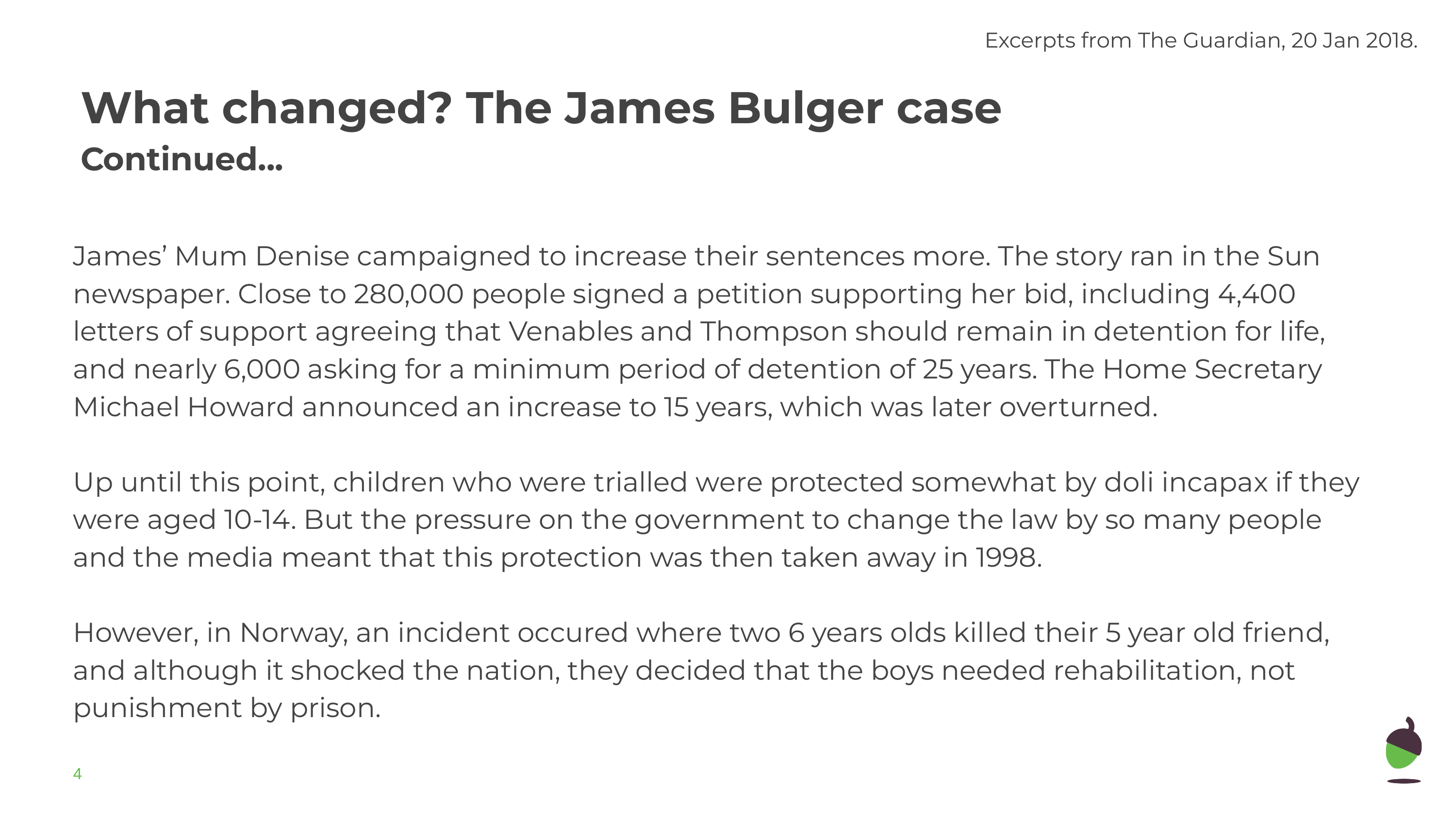

Excerpts from The Guardian, 20 Jan 2018.

# What changed? The James Bulger case Continued...

James’ Mum Denise campaigned to increase their sentences more. The story ran in the Sun newspaper. Close to 280,000 people signed a petition supporting her bid, including 4,400 letters of support agreeing that Venables and Thompson should remain in detention for life, and nearly 6,000 asking for a minimum period of detention of 25 years. The Home Secretary Michael Howard announced an increase to 15 years, which was later overturned.

Up until this point, children who were trialled were protected somewhat by doli incapax if they were aged 10-14. But the pressure on the government to change the law by so many people and the media meant that this protection was then taken away in 1998.

However, in Norway, an incident occured where two 6 years olds killed their 5 year old friend, and although it shocked the nation, they decided that the boys needed rehabilitation, not punishment by prison.

4